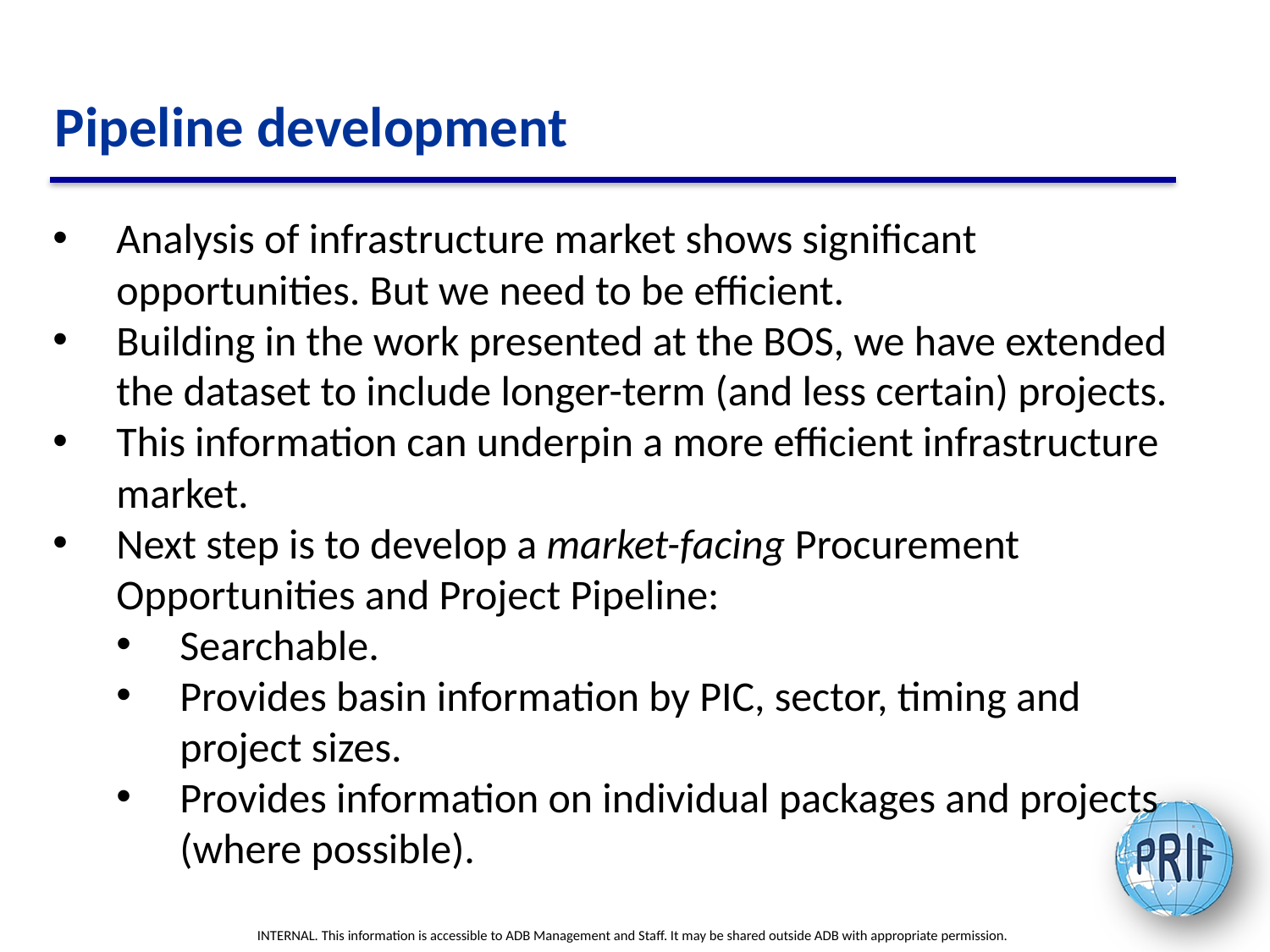

Pipeline development
Analysis of infrastructure market shows significant opportunities. But we need to be efficient.
Building in the work presented at the BOS, we have extended the dataset to include longer-term (and less certain) projects.
This information can underpin a more efficient infrastructure market.
Next step is to develop a market-facing Procurement Opportunities and Project Pipeline:
Searchable.
Provides basin information by PIC, sector, timing and project sizes.
Provides information on individual packages and projects (where possible).